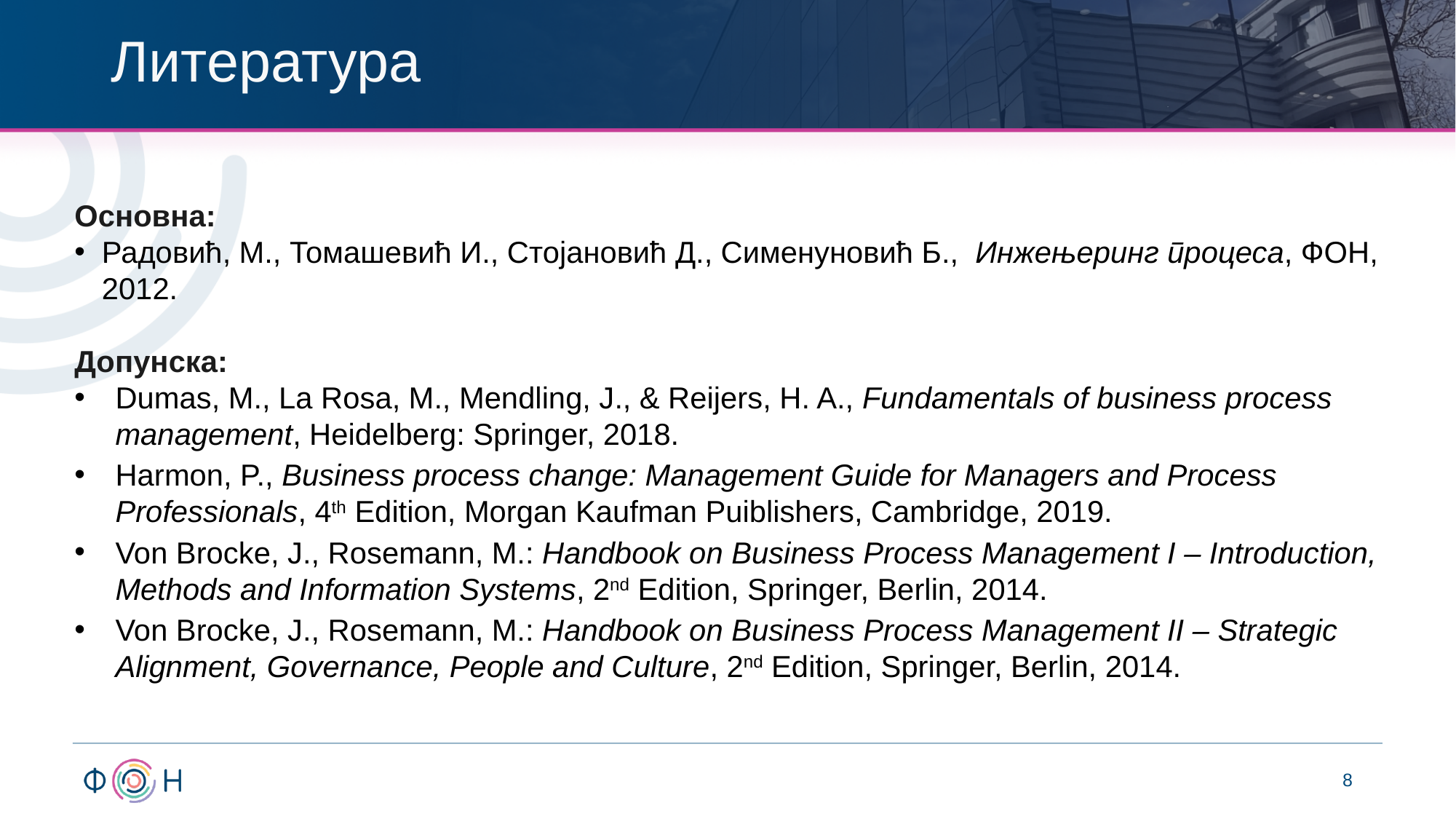

# Литература

Основна:
Радовић, М., Томашевић И., Стојановић Д., Сименуновић Б.,  Инжењеринг процеса, ФОН, 2012.

Допунска:
Dumas, M., La Rosa, M., Mendling, J., & Reijers, H. A., Fundamentals of business process management, Heidelberg: Springer, 2018.
Harmon, P., Business process change: Management Guide for Managers and Process Professionals, 4th Edition, Morgan Kaufman Puiblishers, Cambridge, 2019.
Von Brocke, J., Rosemann, M.: Handbook on Business Process Management I – Introduction, Methods and Information Systems, 2nd Edition, Springer, Berlin, 2014.
Von Brocke, J., Rosemann, M.: Handbook on Business Process Management II – Strategic Alignment, Governance, People and Culture, 2nd Edition, Springer, Berlin, 2014.

8